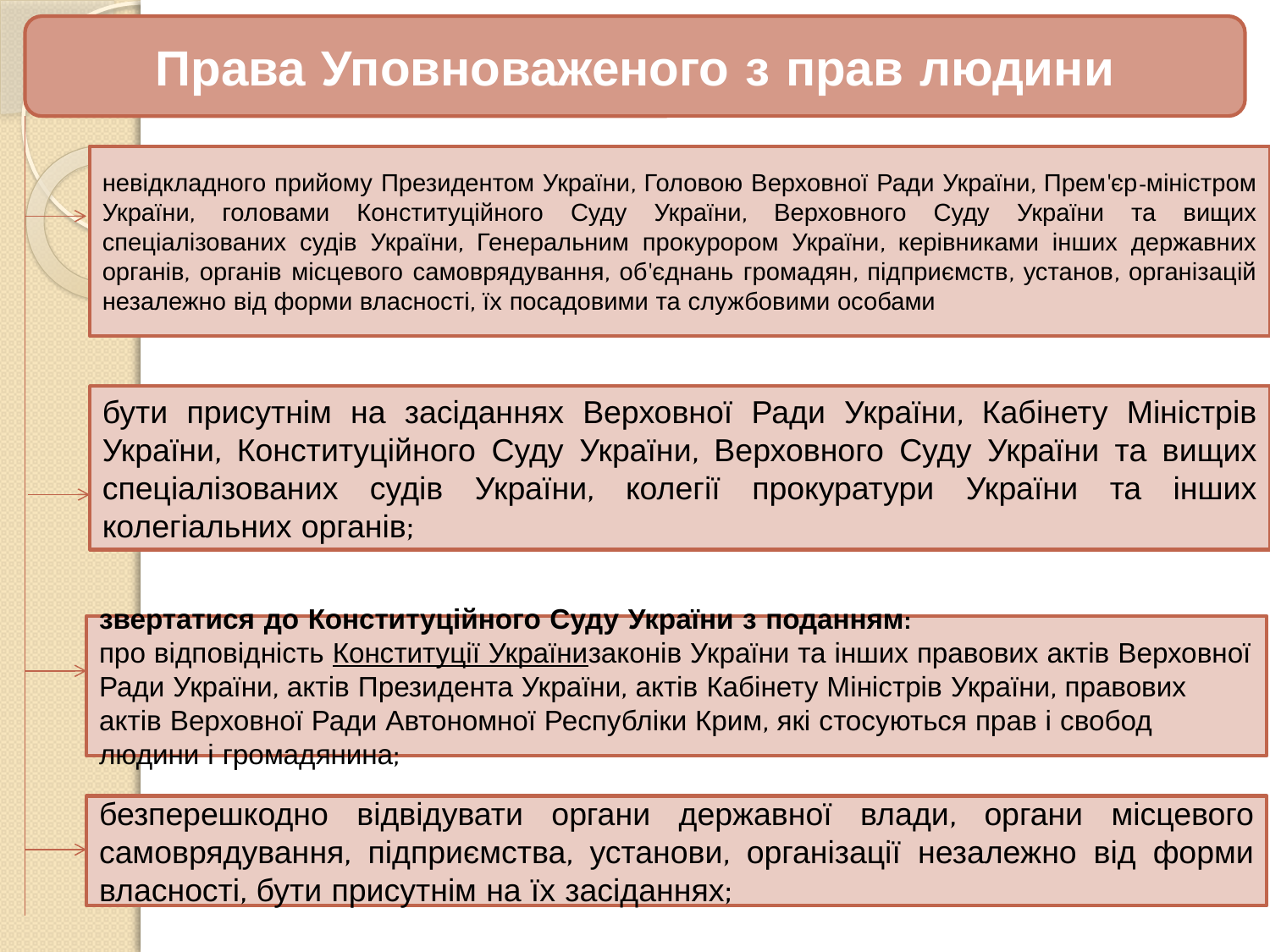

Права Уповноваженого з прав людини
невідкладного прийому Президентом України, Головою Верховної Ради України, Прем'єр-міністром України, головами Конституційного Суду України, Верховного Суду України та вищих спеціалізованих судів України, Генеральним прокурором України, керівниками інших державних органів, органів місцевого самоврядування, об'єднань громадян, підприємств, установ, організацій незалежно від форми власності, їх посадовими та службовими особами
бути присутнім на засіданнях Верховної Ради України, Кабінету Міністрів України, Конституційного Суду України, Верховного Суду України та вищих спеціалізованих судів України, колегії прокуратури України та інших колегіальних органів;
звертатися до Конституційного Суду України з поданням:
про відповідність Конституції Українизаконів України та інших правових актів Верховної Ради України, актів Президента України, актів Кабінету Міністрів України, правових актів Верховної Ради Автономної Республіки Крим, які стосуються прав і свобод людини і громадянина;
безперешкодно відвідувати органи державної влади, органи місцевого самоврядування, підприємства, установи, організації незалежно від форми власності, бути присутнім на їх засіданнях;